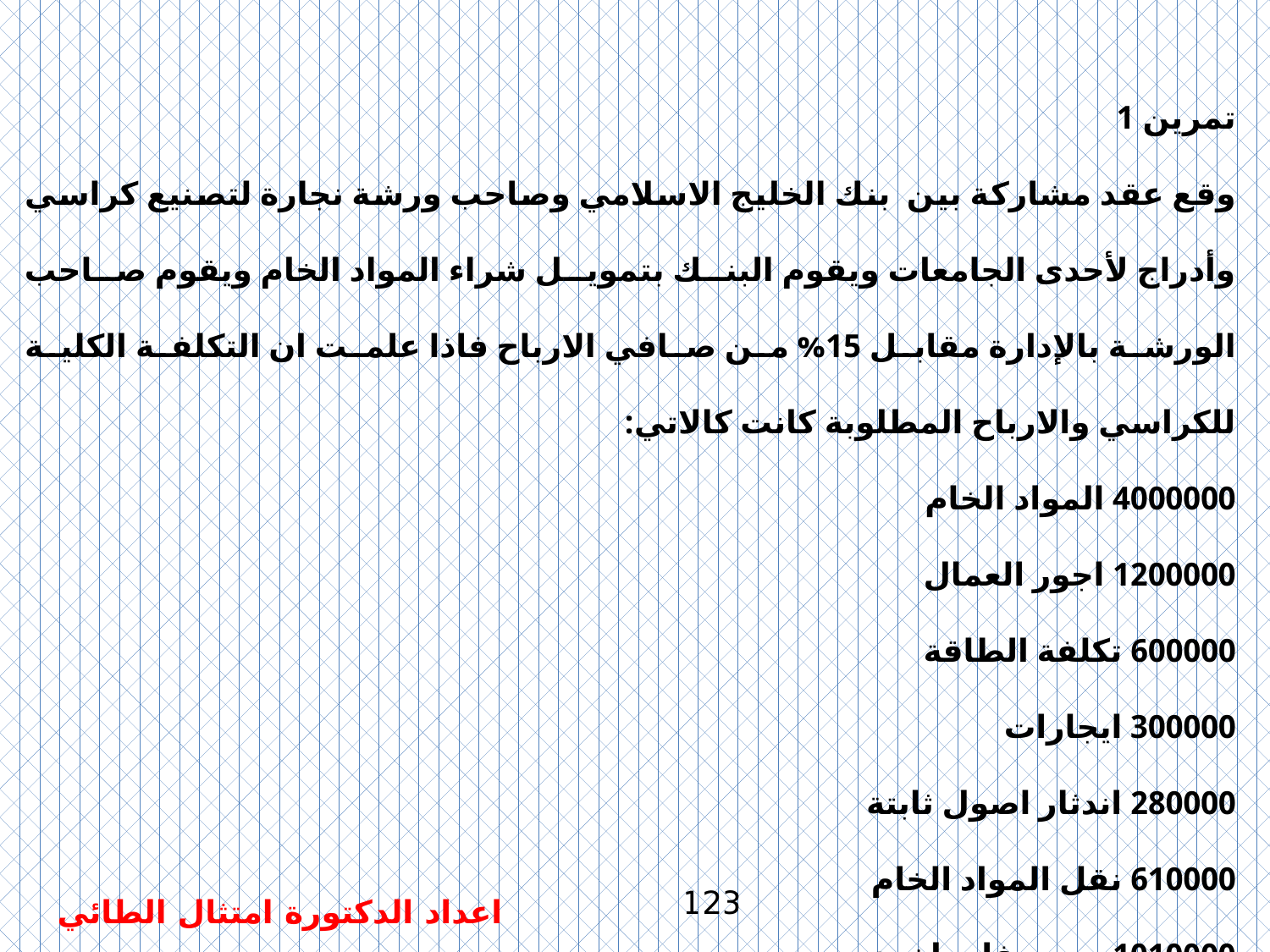

تمرين 1
وقع عقد مشاركة بين  بنك الخليج الاسلامي وصاحب ورشة نجارة لتصنيع كراسي وأدراج لأحدى الجامعات ويقوم البنك بتمويل شراء المواد الخام ويقوم صاحب الورشة بالإدارة مقابل 15% من صافي الارباح فاذا علمت ان التكلفة الكلية للكراسي والارباح المطلوبة كانت كالاتي:
4000000 المواد الخام
1200000 اجور العمال
600000 تكلفة الطاقة
300000 ايجارات
280000 اندثار اصول ثابتة
610000 نقل المواد الخام
1010000 مصروفات اخرى
123
اعداد الدكتورة امتثال الطائي